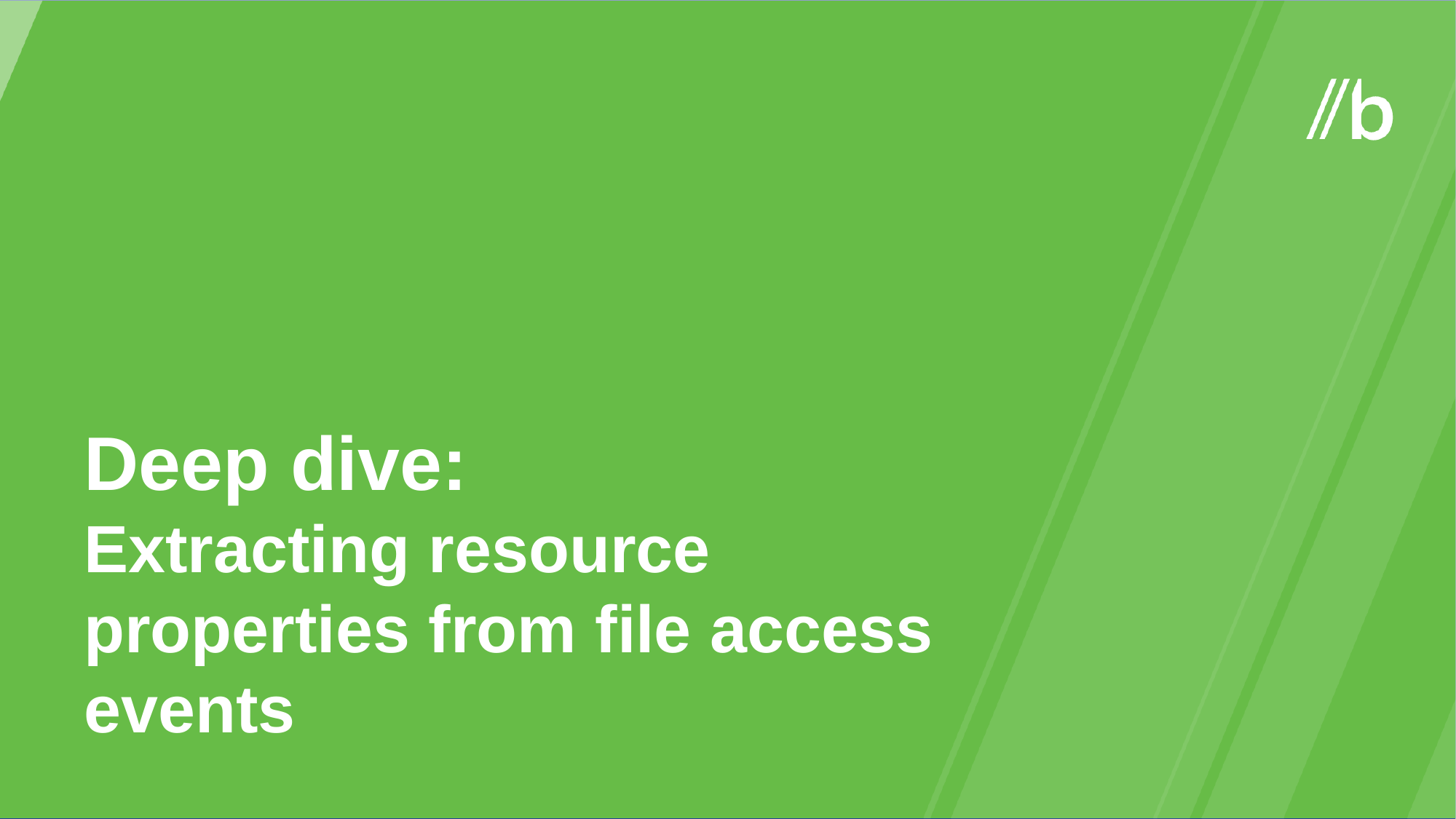

Deep dive:
Extracting resource properties from file access events